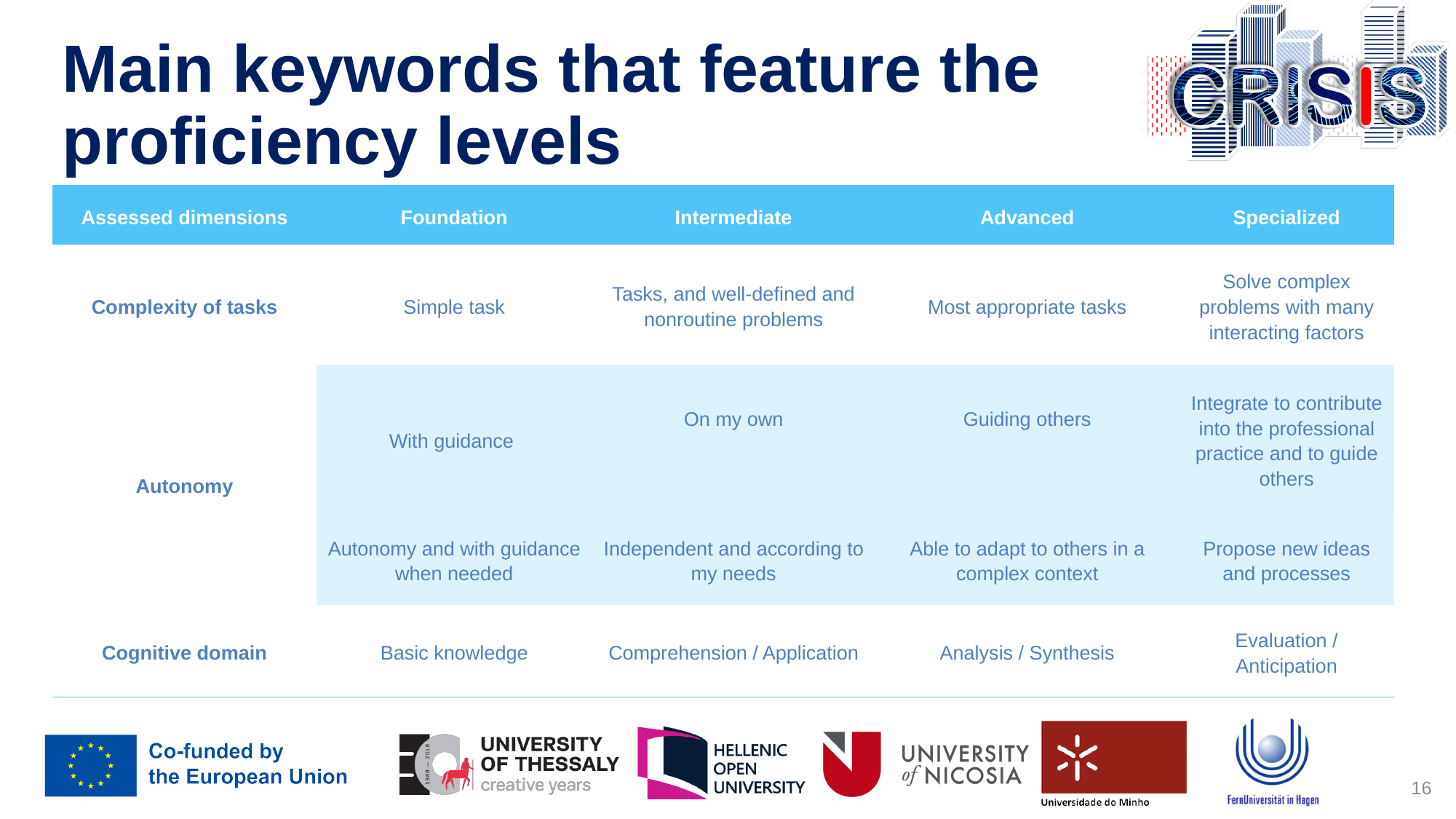

# Main keywords that feature the proficiency levels
| Assessed dimensions | Foundation | Intermediate | Advanced | Specialized |
| --- | --- | --- | --- | --- |
| Complexity of tasks | Simple task | Tasks, and well-defined and nonroutine problems | Most appropriate tasks | Solve complex problems with many interacting factors |
| Autonomy | With guidance | On my own | Guiding others | Integrate to contribute into the professional practice and to guide others |
|  | Autonomy and with guidance when needed | Independent and according to my needs | Able to adapt to others in a complex context | Propose new ideas and processes |
| Cognitive domain | Basic knowledge | Comprehension / Application | Analysis / Synthesis | Evaluation / Anticipation |
16